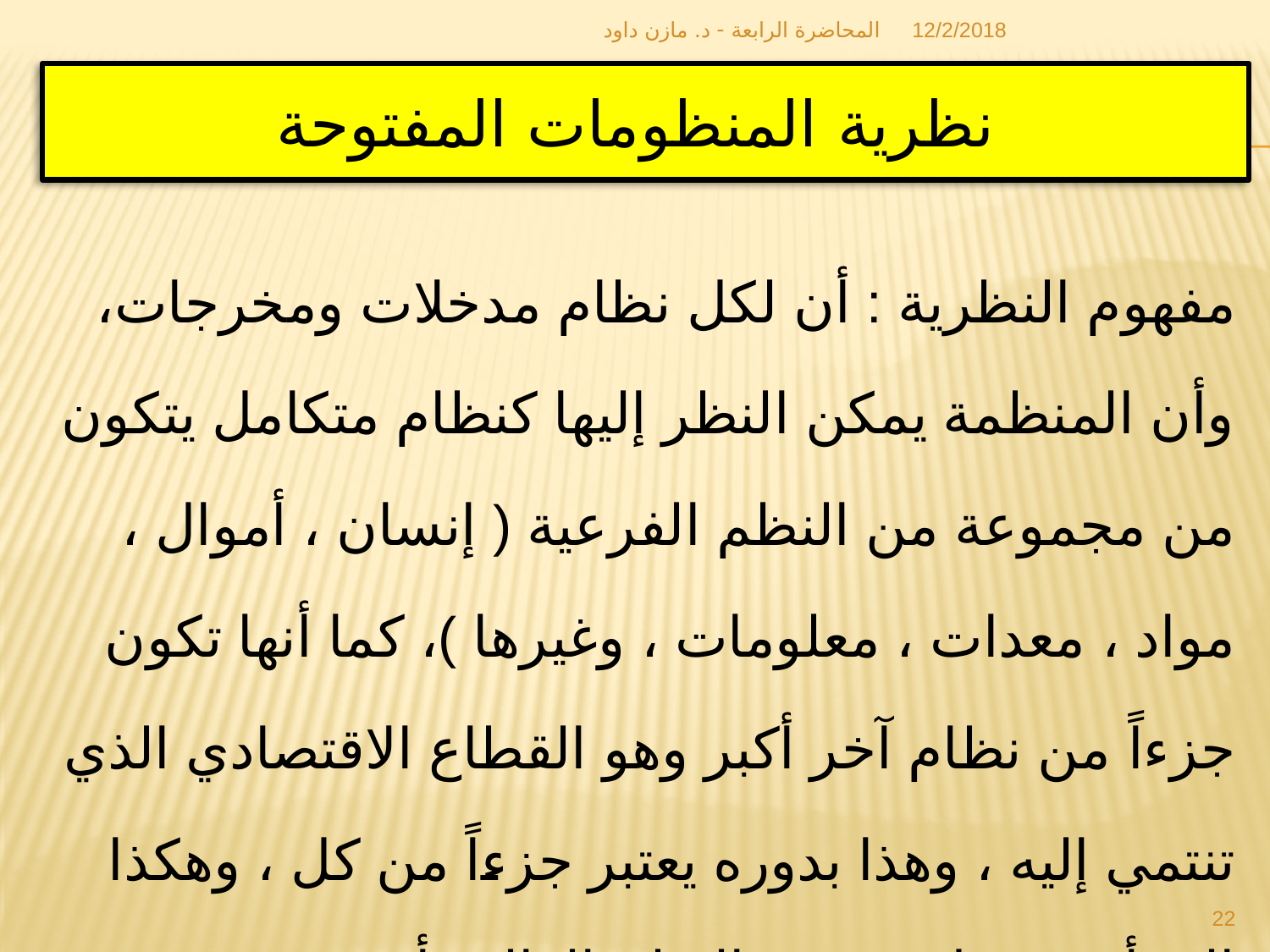

المحاضرة الرابعة - د. مازن داود
12/2/2018
# نظرية المنظومات المفتوحة
مفهوم النظرية : أن لكل نظام مدخلات ومخرجات، وأن المنظمة يمكن النظر إليها كنظام متكامل يتكون من مجموعة من النظم الفرعية ( إنسان ، أموال ، مواد ، معدات ، معلومات ، وغيرها )، كما أنها تكون جزءاً من نظام آخر أكبر وهو القطاع الاقتصادي الذي تنتمي إليه ، وهذا بدوره يعتبر جزءاً من كل ، وهكذا إلى أن يشمل مفهوم النظم العالم بأسره.

22